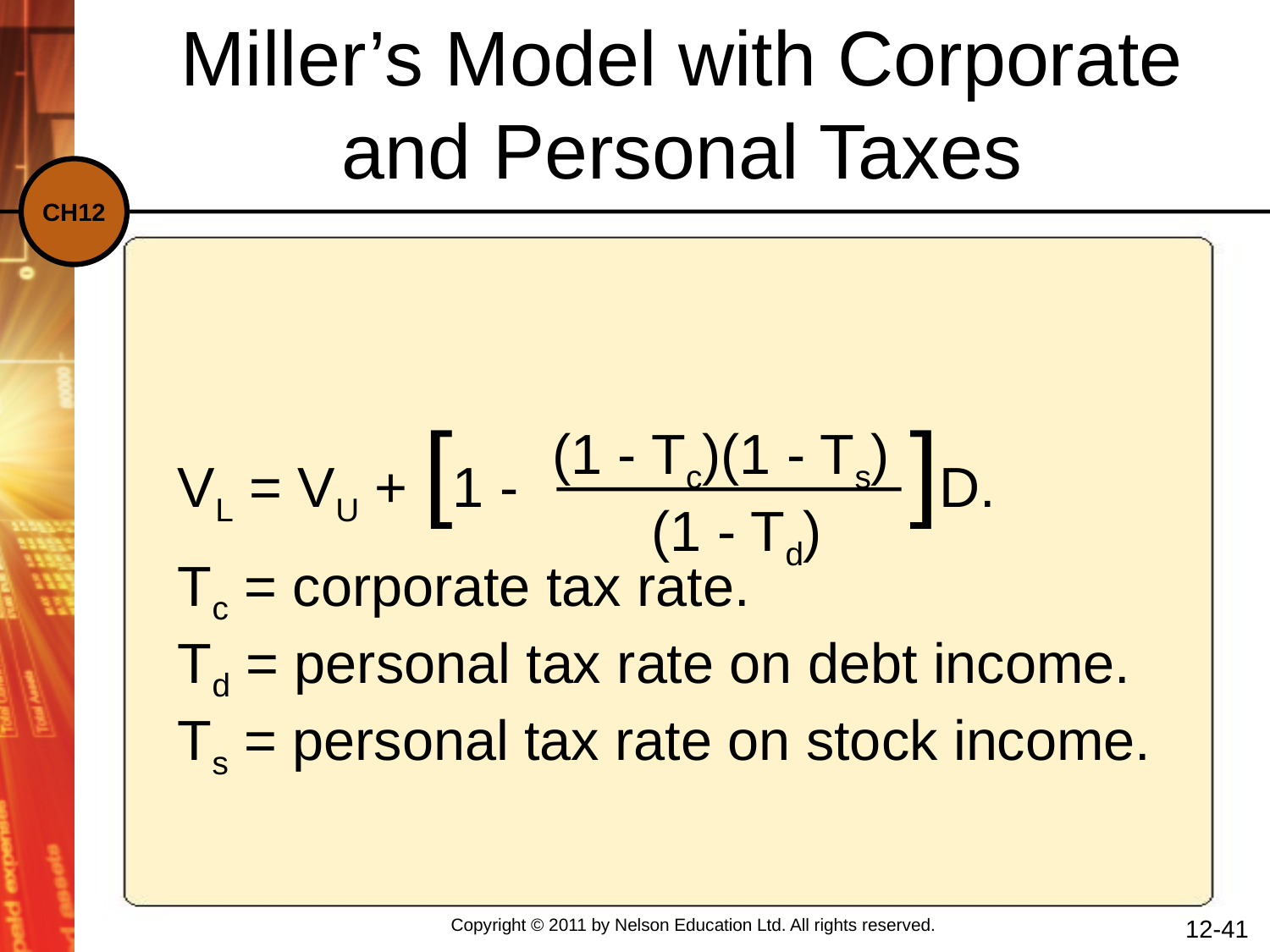

Miller’s Model with Corporate and Personal Taxes

VL = VU + [1 -                         ]D.
Tc = corporate tax rate.
Td = personal tax rate on debt income.
Ts = personal tax rate on stock income.
(1 - Tc)(1 - Ts)
(1 - Td)

12-41
Copyright © 2011 by Nelson Education Ltd. All rights reserved.